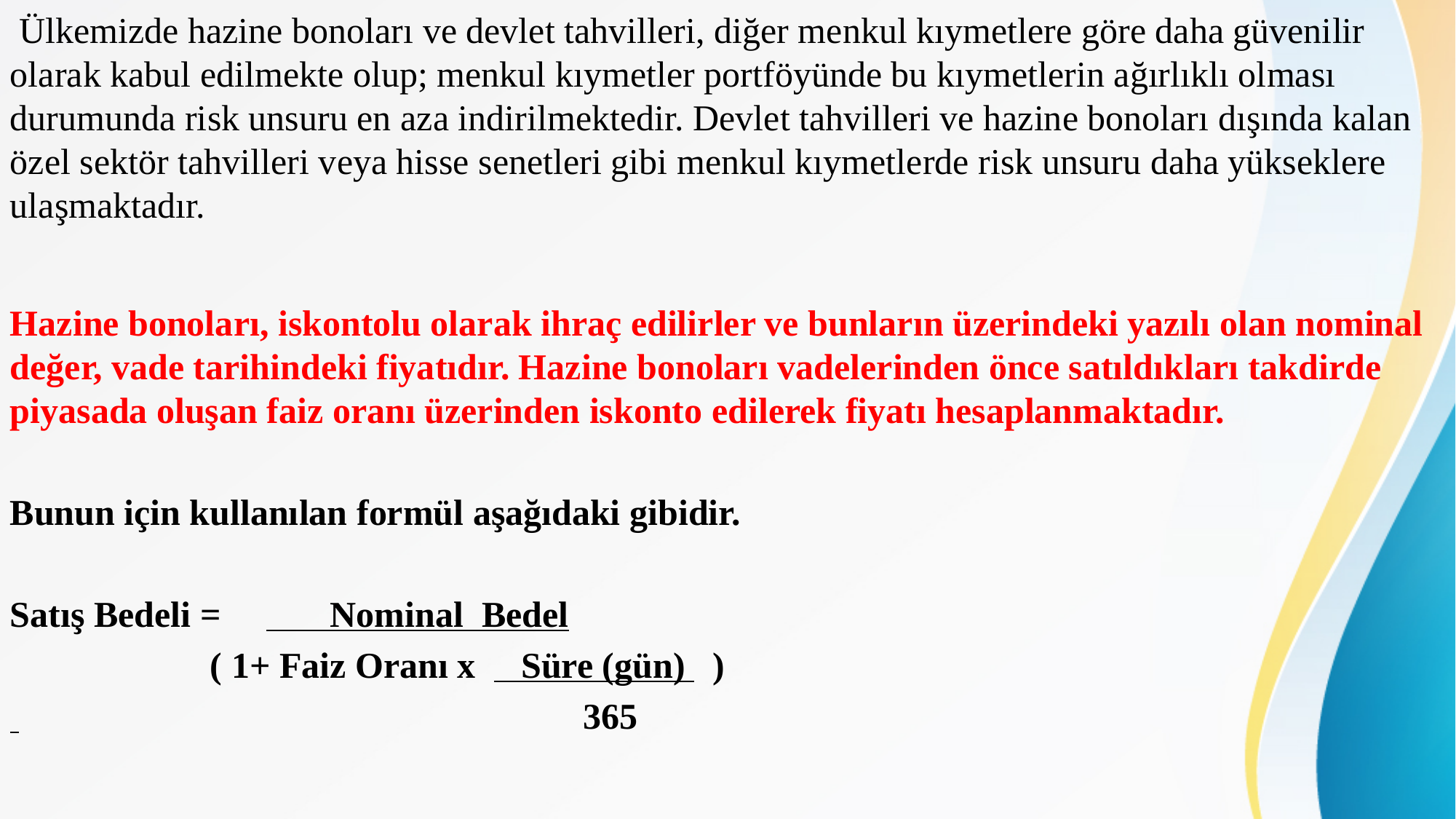

Ülkemizde hazine bonoları ve devlet tahvilleri, diğer menkul kıymetlere göre daha güvenilir olarak kabul edilmekte olup; menkul kıymetler portföyünde bu kıymetlerin ağırlıklı olması durumunda risk unsuru en aza indirilmektedir. Devlet tahvilleri ve hazine bonoları dışında kalan özel sektör tahvilleri veya hisse senetleri gibi menkul kıymetlerde risk unsuru daha yükseklere ulaşmaktadır.

Hazine bonoları, iskontolu olarak ihraç edilirler ve bunların üzerindeki yazılı olan nominal değer, vade tarihindeki fiyatıdır. Hazine bonoları vadelerinden önce satıldıkları takdirde piyasada oluşan faiz oranı üzerinden iskonto edilerek fiyatı hesaplanmaktadır.

Bunun için kullanılan formül aşağıdaki gibidir.

Satış Bedeli =            Nominal  Bedel
                      ( 1+ Faiz Oranı x     Süre (gün)   )
                                                               365